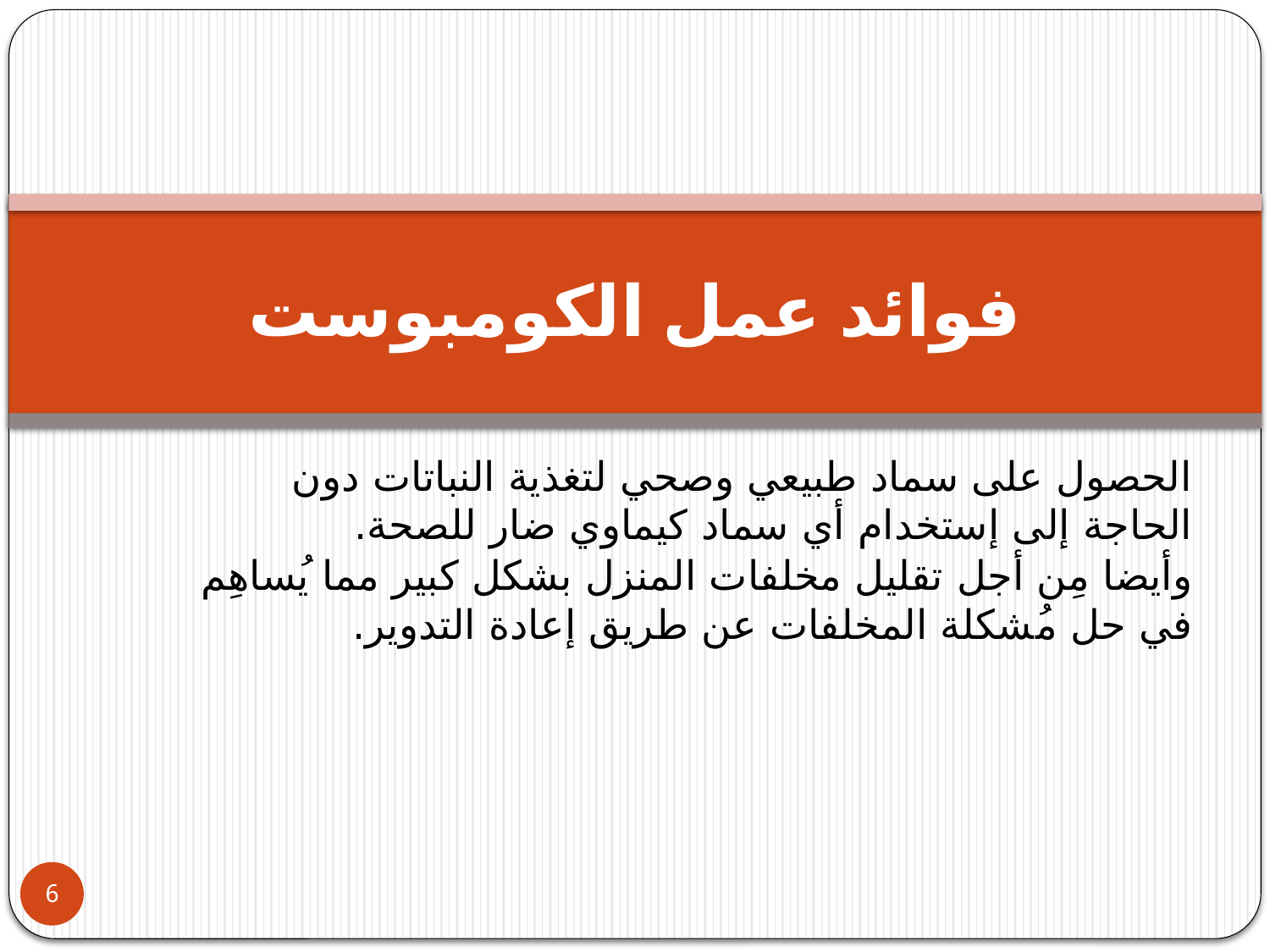

# فوائد عمل الكومبوست
الحصول على سماد طبيعي وصحي لتغذية النباتات دون الحاجة إلى إستخدام أي سماد كيماوي ضار للصحة.
وأيضا مِن أجل تقليل مخلفات المنزل بشكل كبير مما يُساهِم في حل مُشكلة المخلفات عن طريق إعادة التدوير.

6